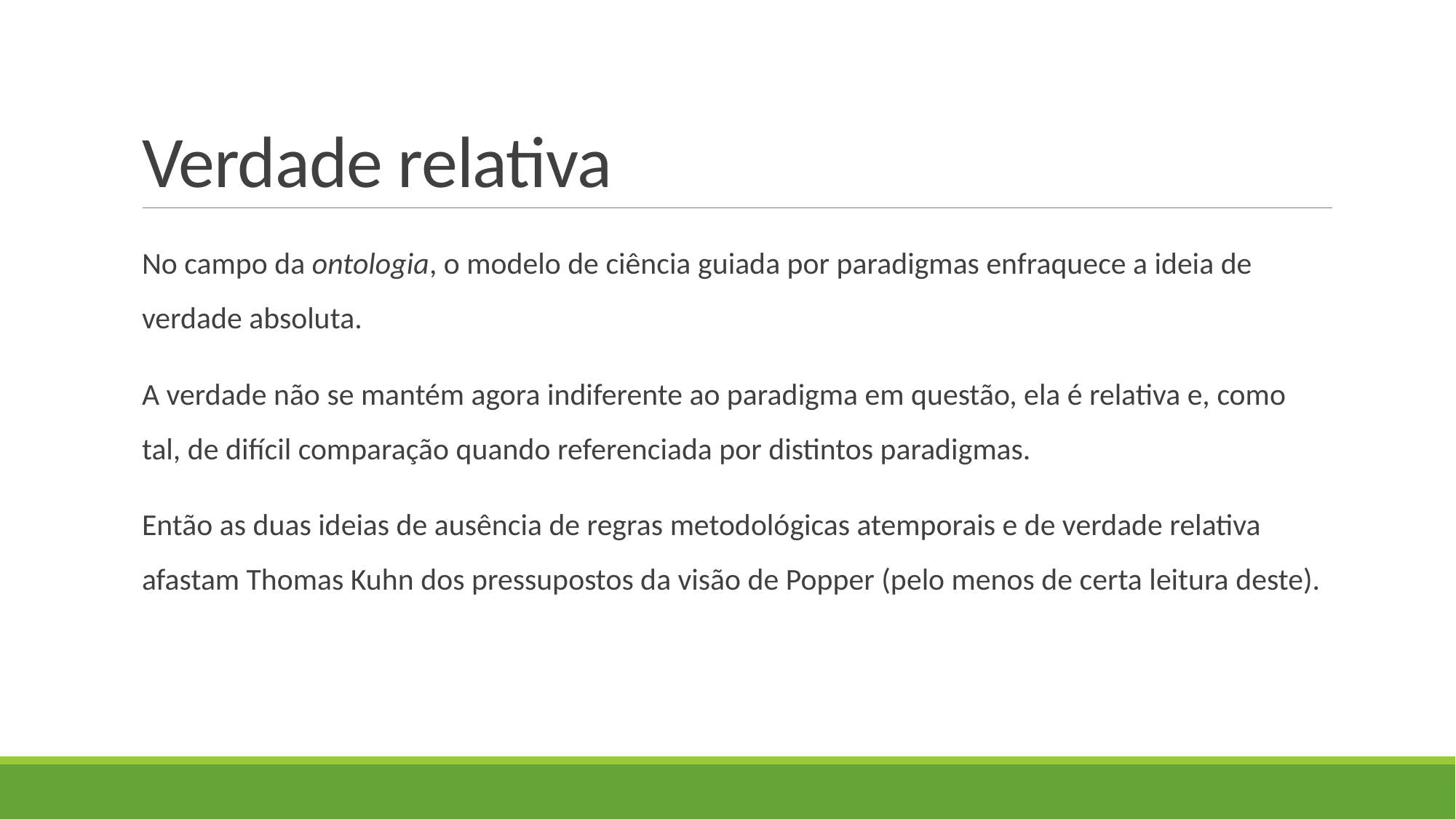

# Verdade relativa
No campo da ontologia, o modelo de ciência guiada por paradigmas enfraquece a ideia de verdade absoluta.
A verdade não se mantém agora indiferente ao paradigma em questão, ela é relativa e, como tal, de difícil comparação quando referenciada por distintos paradigmas.
Então as duas ideias de ausência de regras metodológicas atemporais e de verdade relativa afastam Thomas Kuhn dos pressupostos da visão de Popper (pelo menos de certa leitura deste).